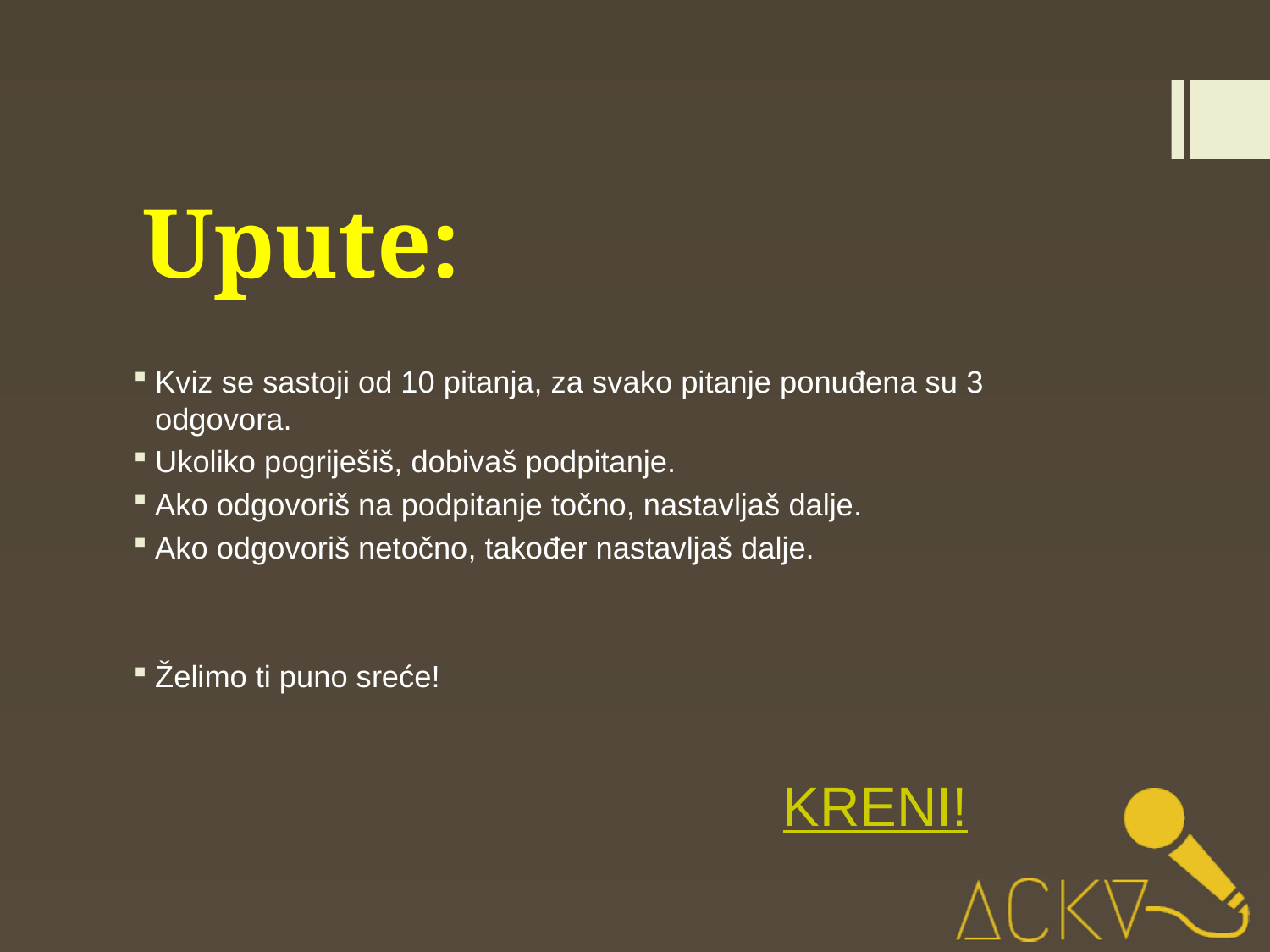

Upute:
Kviz se sastoji od 10 pitanja, za svako pitanje ponuđena su 3 odgovora.
Ukoliko pogriješiš, dobivaš podpitanje.
Ako odgovoriš na podpitanje točno, nastavljaš dalje.
Ako odgovoriš netočno, također nastavljaš dalje.

Želimo ti puno sreće!

                                                                                   KRENI!